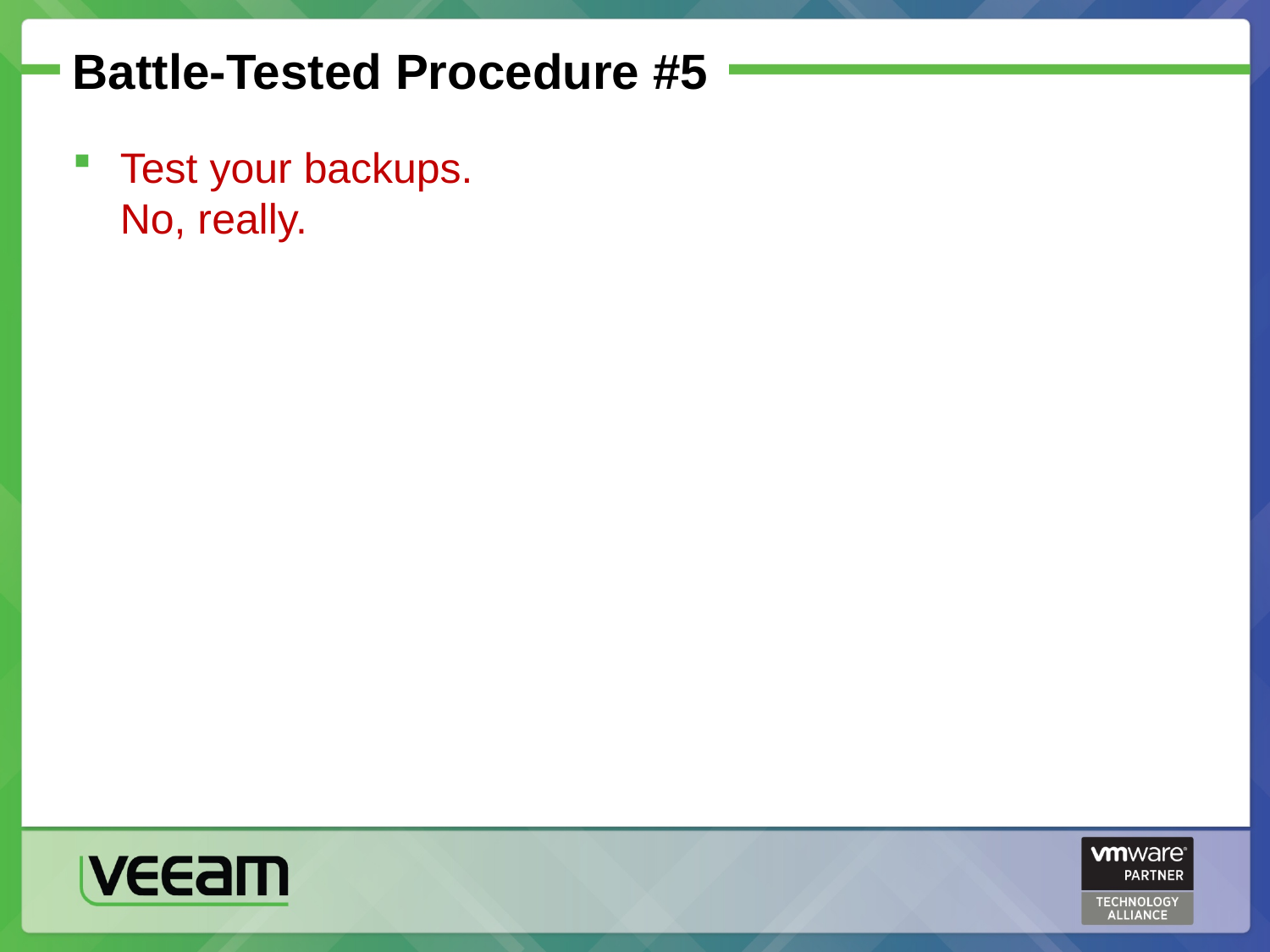

# Battle-Tested Procedure #5
Test your backups.
No, really.